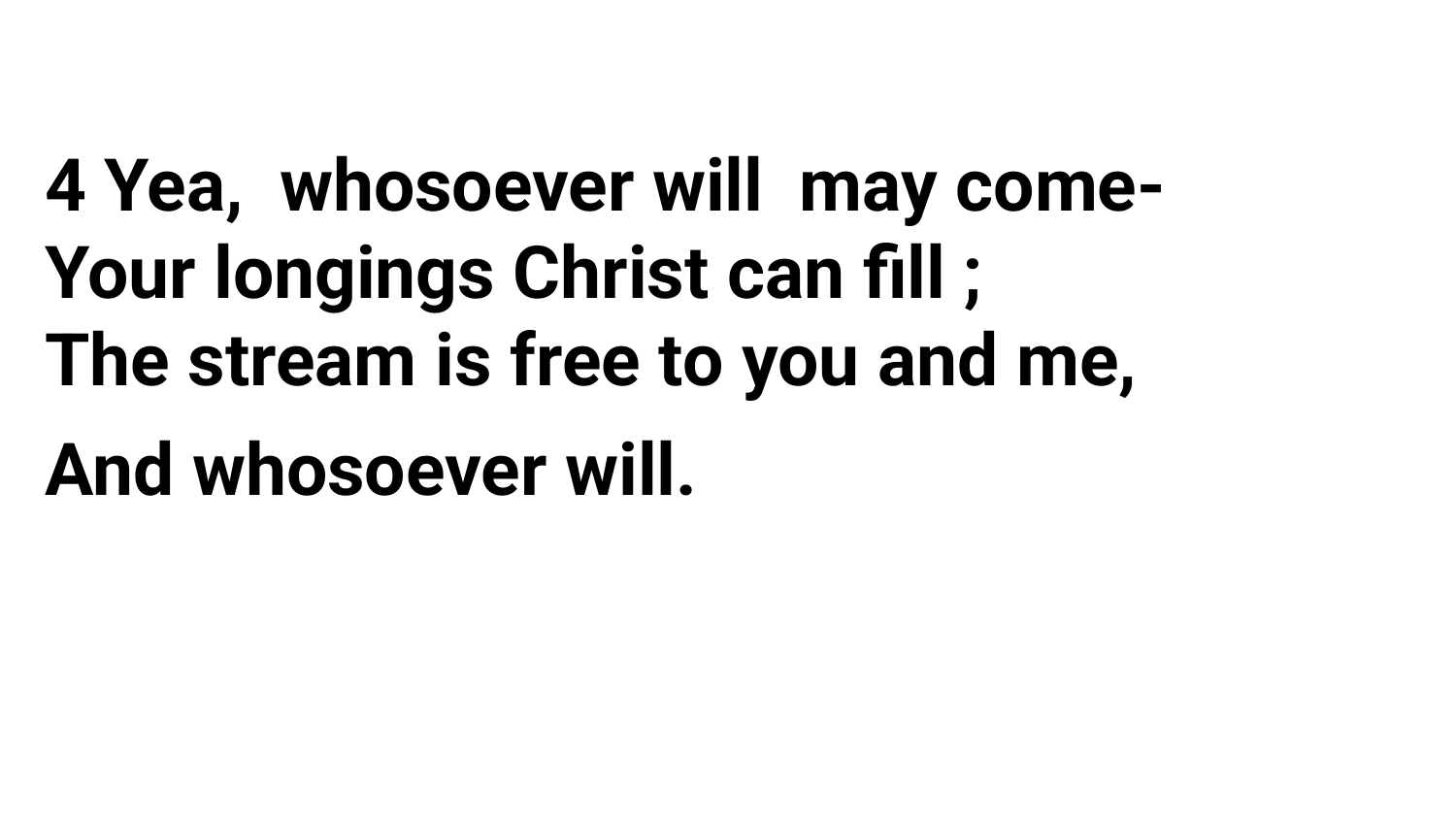

4 Yea,  whosoever will  may come-
Your longings Christ can fill ;
The stream is free to you and me,
And whosoever will.